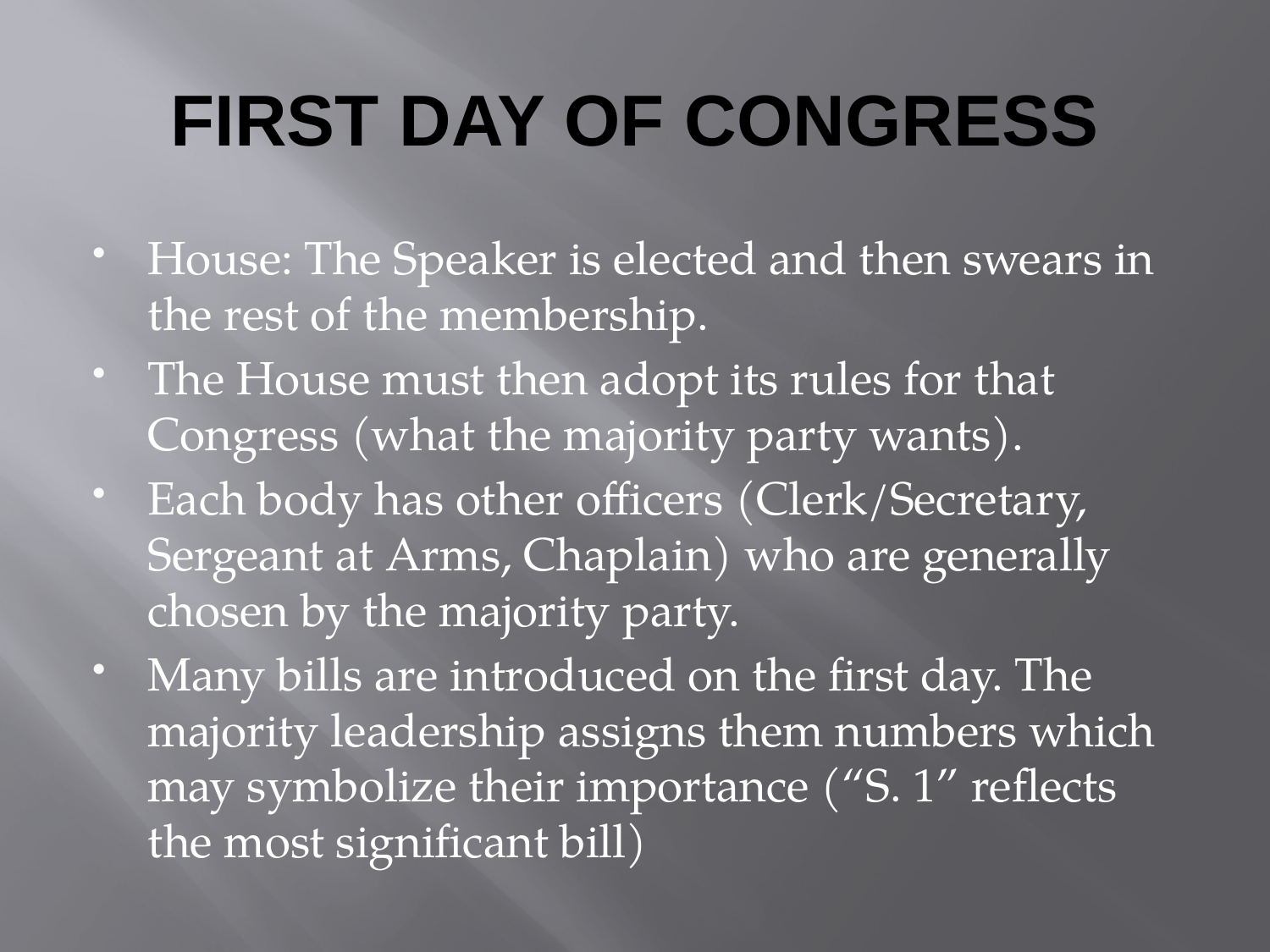

# FIRST DAY OF CONGRESS
House: The Speaker is elected and then swears in the rest of the membership.
The House must then adopt its rules for that Congress (what the majority party wants).
Each body has other officers (Clerk/Secretary, Sergeant at Arms, Chaplain) who are generally chosen by the majority party.
Many bills are introduced on the first day. The majority leadership assigns them numbers which may symbolize their importance (“S. 1” reflects the most significant bill)